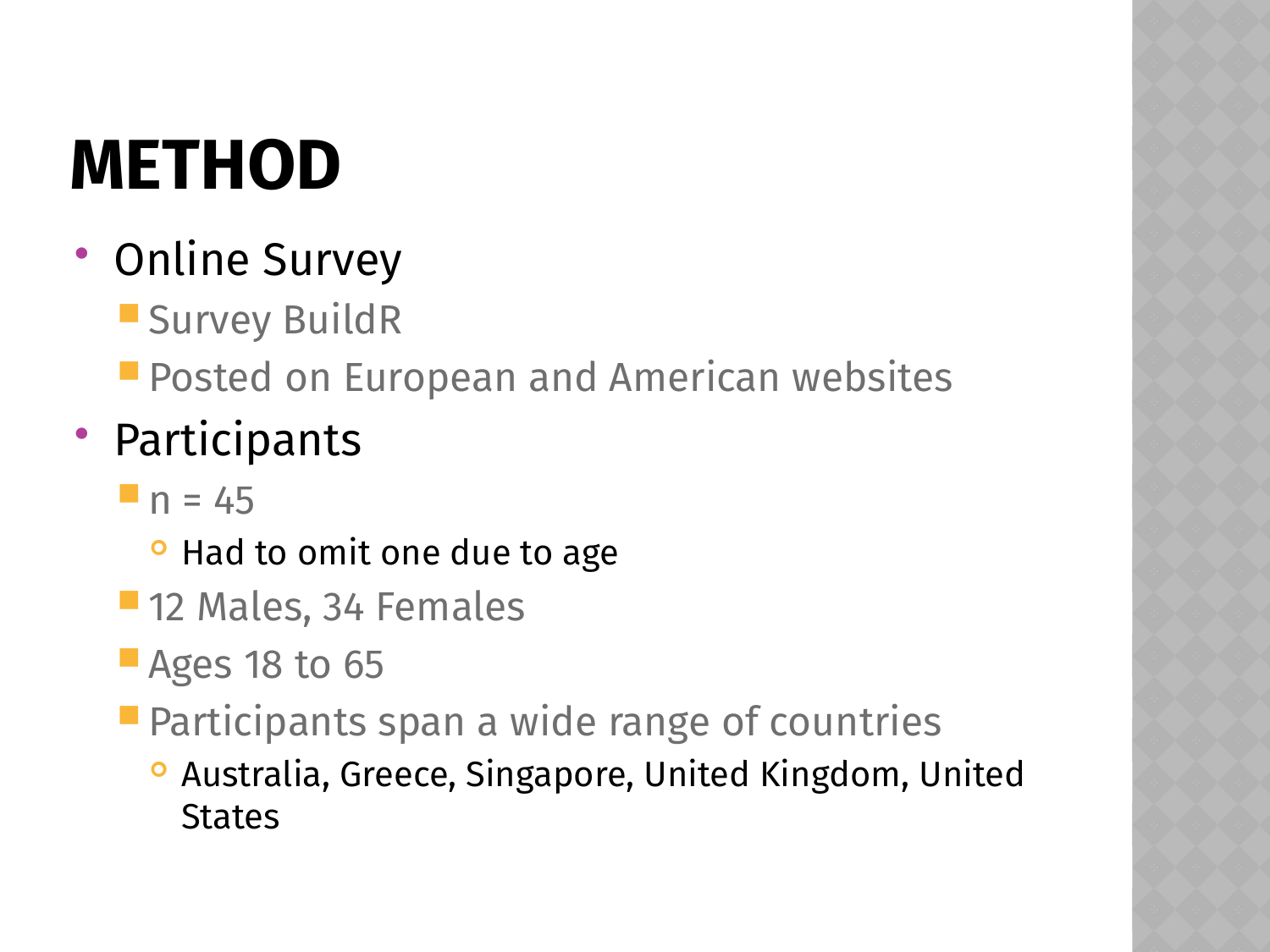

# Method
Online Survey
Survey BuildR
Posted on European and American websites
Participants
n = 45
Had to omit one due to age
12 Males, 34 Females
Ages 18 to 65
Participants span a wide range of countries
Australia, Greece, Singapore, United Kingdom, United States